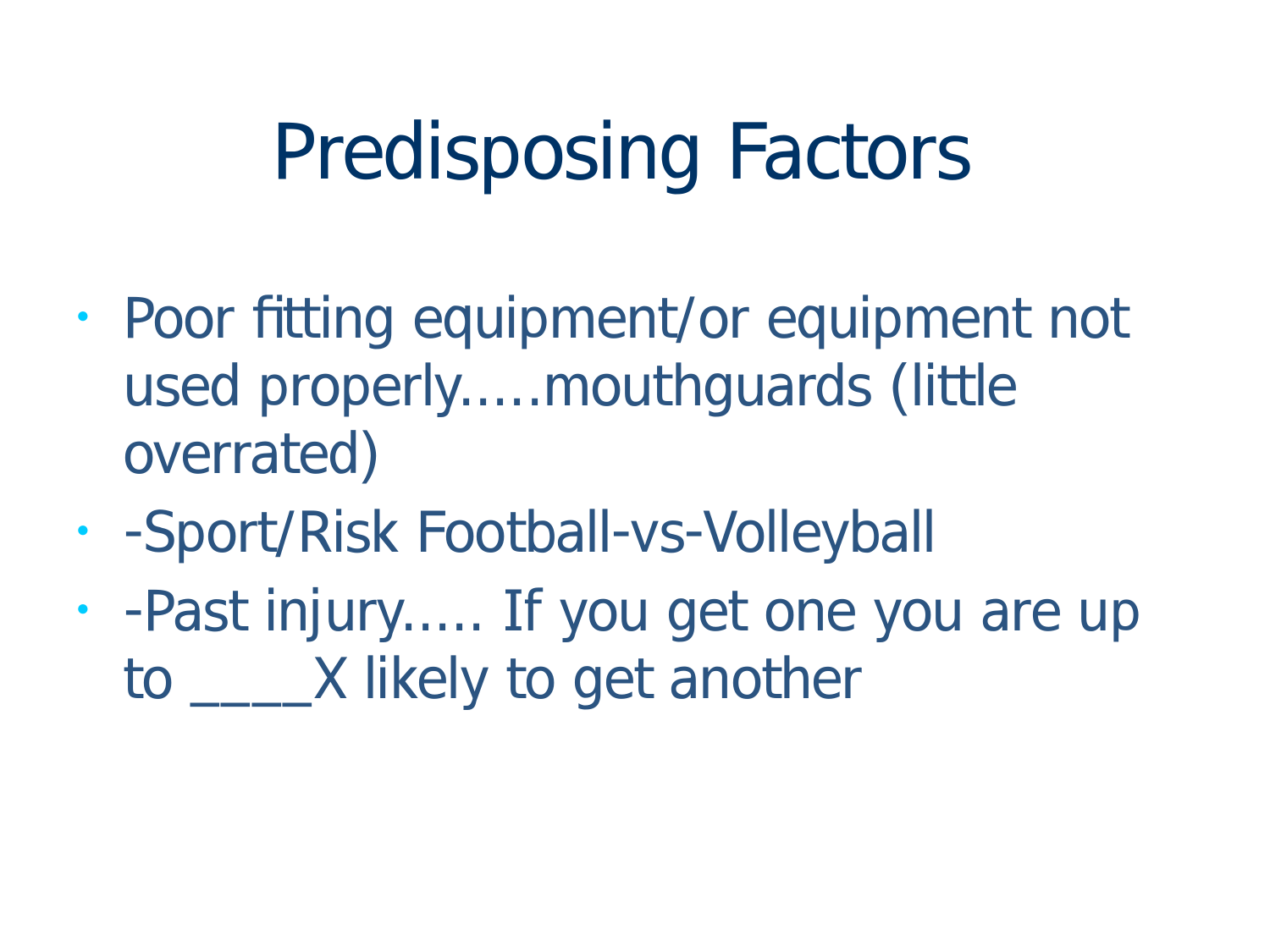

# Predisposing Factors
Poor fitting equipment/or equipment not used properly.....mouthguards (little overrated)
-Sport/Risk Football-vs-Volleyball
-Past injury..... If you get one you are up to ____X likely to get another